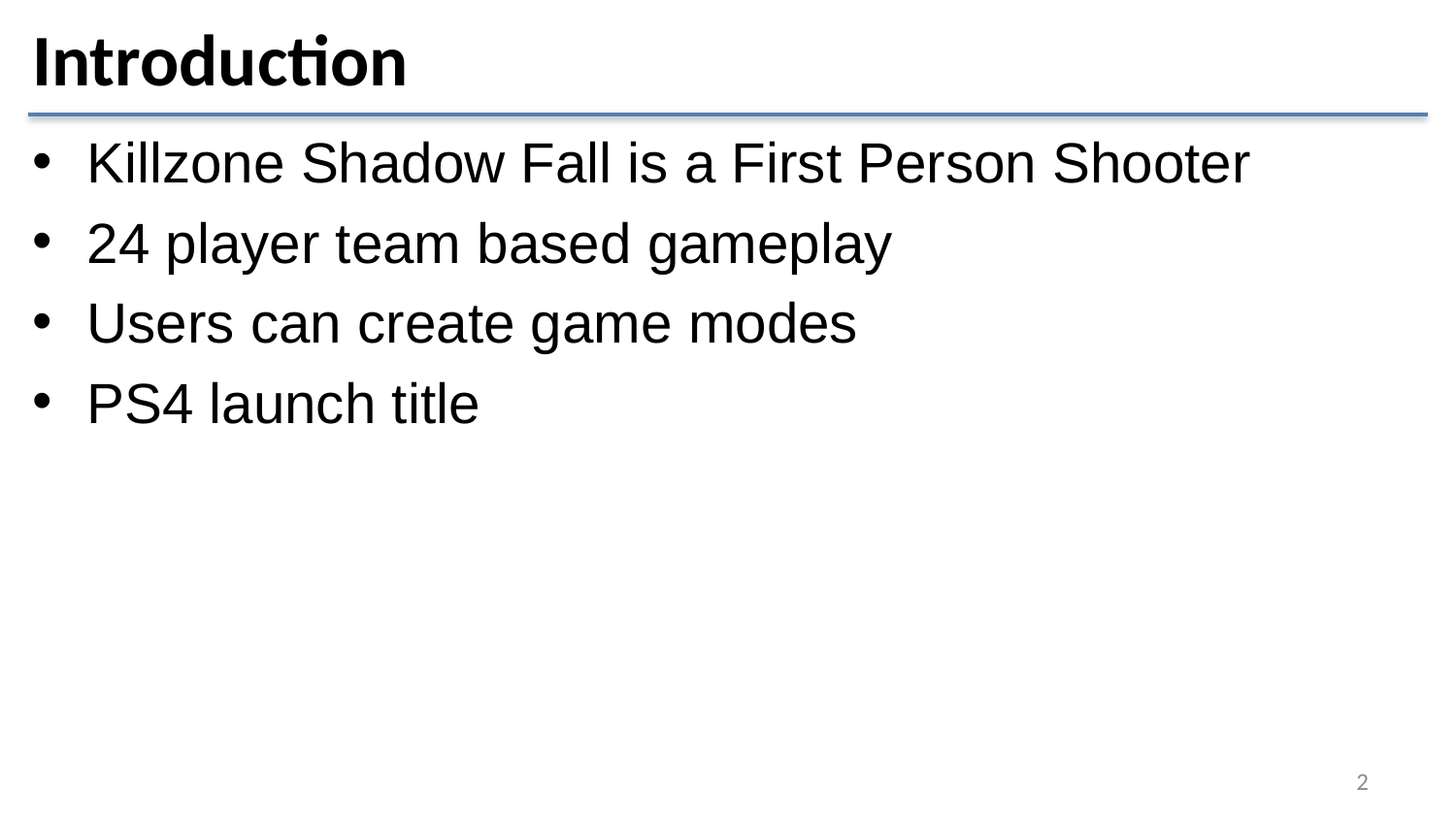

# Introduction
Killzone Shadow Fall is a First Person Shooter
24 player team based gameplay
Users can create game modes
PS4 launch title

2